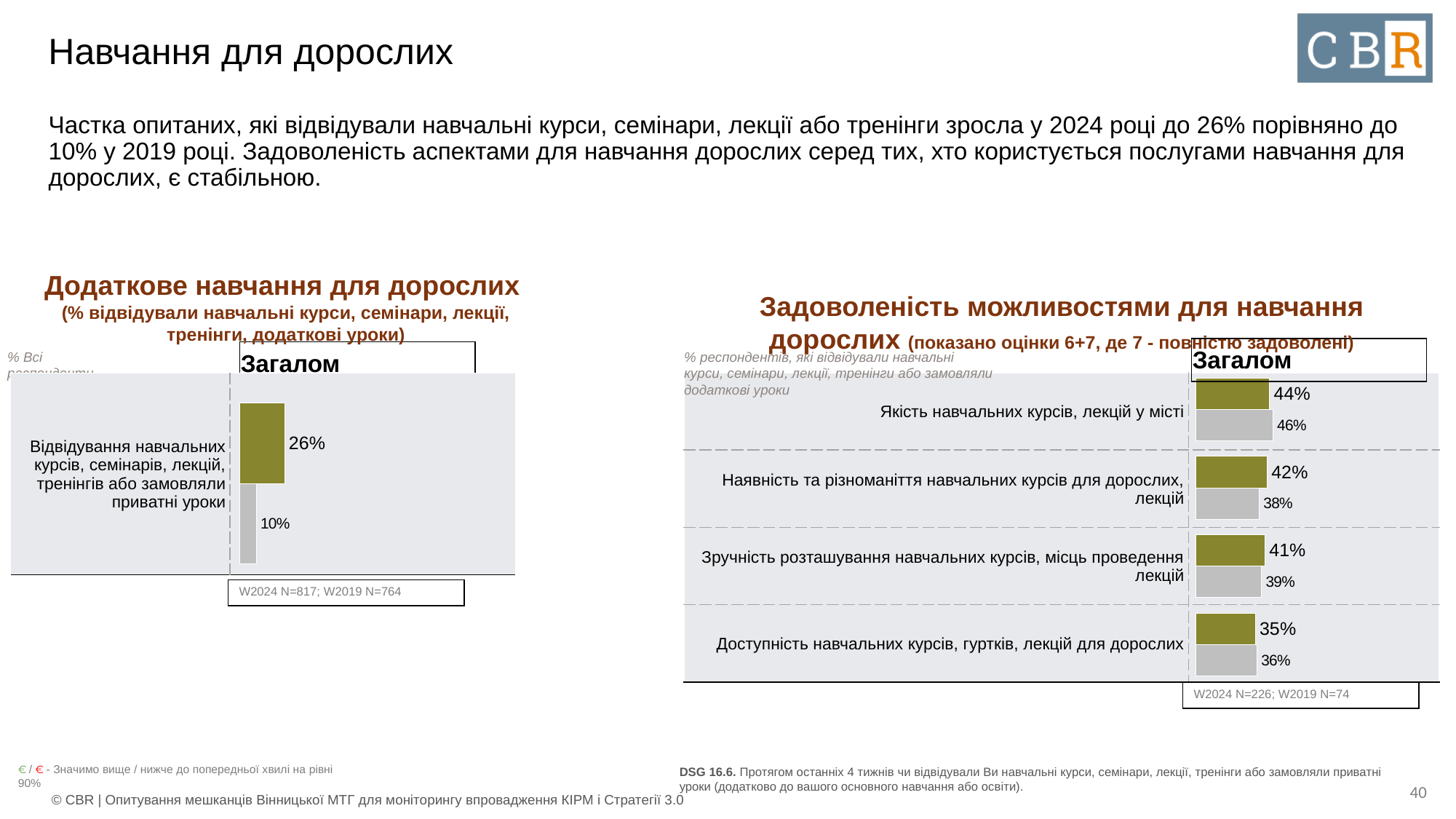

Навчання для дорослих
Частка опитаних, які відвідували навчальні курси, семінари, лекції або тренінги зросла у 2024 році до 26% порівняно до 10% у 2019 році. Задоволеність аспектами для навчання дорослих серед тих, хто користується послугами навчання для дорослих, є стабільною.
Додаткове навчання для дорослих
(% відвідували навчальні курси, семінари, лекції, тренінги, додаткові уроки)
Задоволеність можливостями для навчання дорослих (показано оцінки 6+7, де 7 - повністю задоволені)
| Загалом |
| --- |
| Загалом |
| --- |
% Всі респонденти
% респондентів, які відвідували навчальні курси, семінари, лекції, тренінги або замовляли додаткові уроки

### Chart

| Category | 2024 | 2019 |
|---|---|---|
| Якість навчальних курсів, лекцій у місті | 0.4393 | 0.45940000000000003 |
| Наявність та різноманіття навчальних курсів для дорослих, лекцій | 0.4247 | 0.37829999999999997 |
| Зручність розташування навчальних курсів, місць проведення лекцій | 0.41259999999999997 | 0.39180000000000004 |
| Доступність навчальних курсів, гуртків, лекцій для дорослих | 0.3544 | 0.3649 |
| Якість навчальних курсів, лекцій у місті |  |
| --- | --- |
| Наявність та різноманіття навчальних курсів для дорослих, лекцій |  |
| Зручність розташування навчальних курсів, місць проведення лекцій |  |
| Доступність навчальних курсів, гуртків, лекцій для дорослих |  |
| Відвідування навчальних курсів, семінарів, лекцій, тренінгів або замовляли приватні уроки |  |
| --- | --- |

### Chart

| Category | 2024 | 2019 |
|---|---|---|
| Додаткове навчання для дорослих | 0.2648 | 0.0969 |
| W2024 N=817; W2019 N=764 |
| --- |
| W2024 N=226; W2019 N=74 |
| --- |
DSG 16.6. Протягом останніх 4 тижнів чи відвідували Ви навчальні курси, семінари, лекції, тренінги або замовляли приватні уроки (додатково до вашого основного навчання або освіти).
€ / € - Значимо вище / нижче до попередньої хвилі на рівні 90%
40